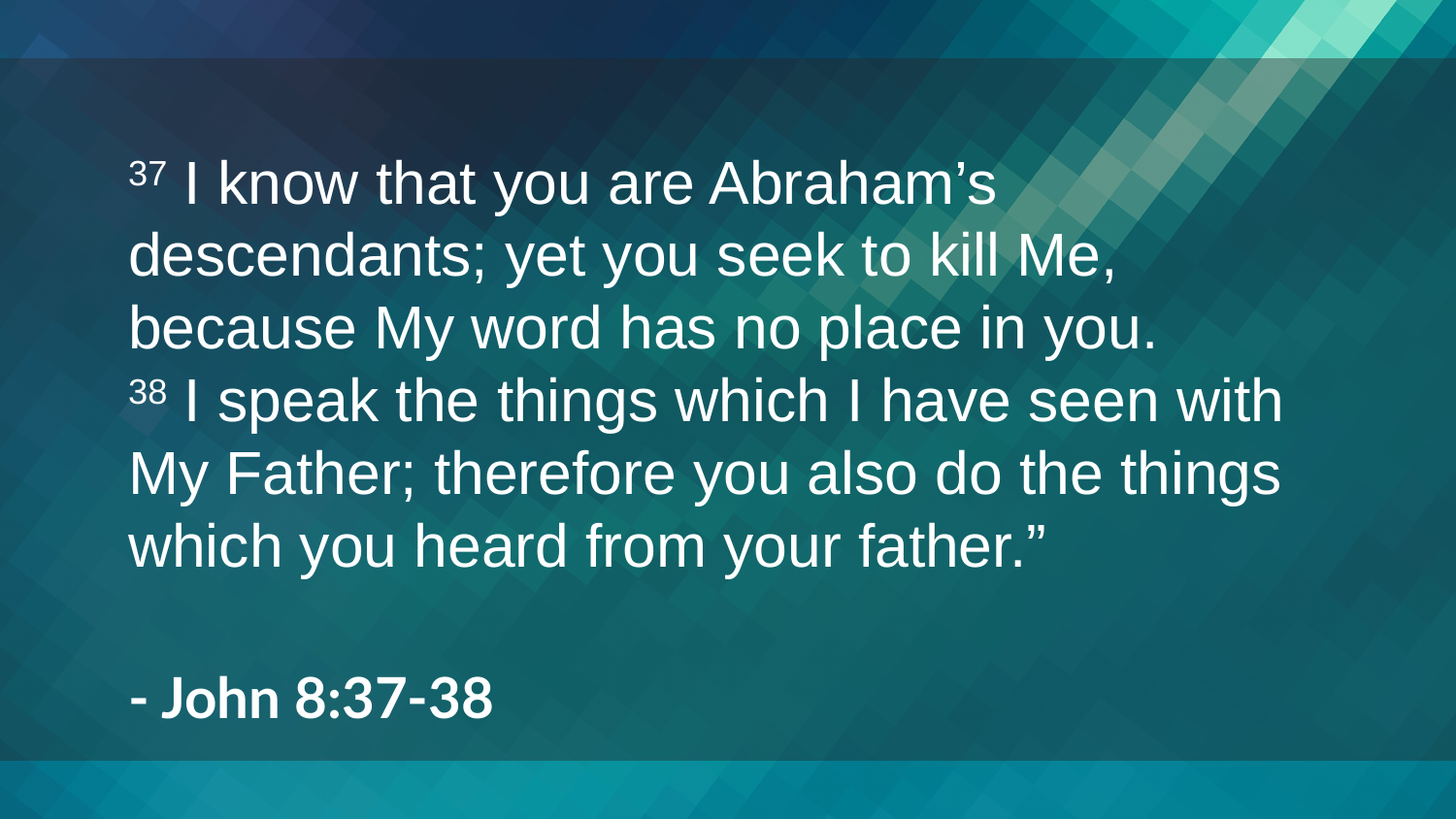

37 I know that you are Abraham’s descendants; yet you seek to kill Me, because My word has no place in you.
38 I speak the things which I have seen with My Father; therefore you also do the things which you heard from your father.”
- John 8:37-38